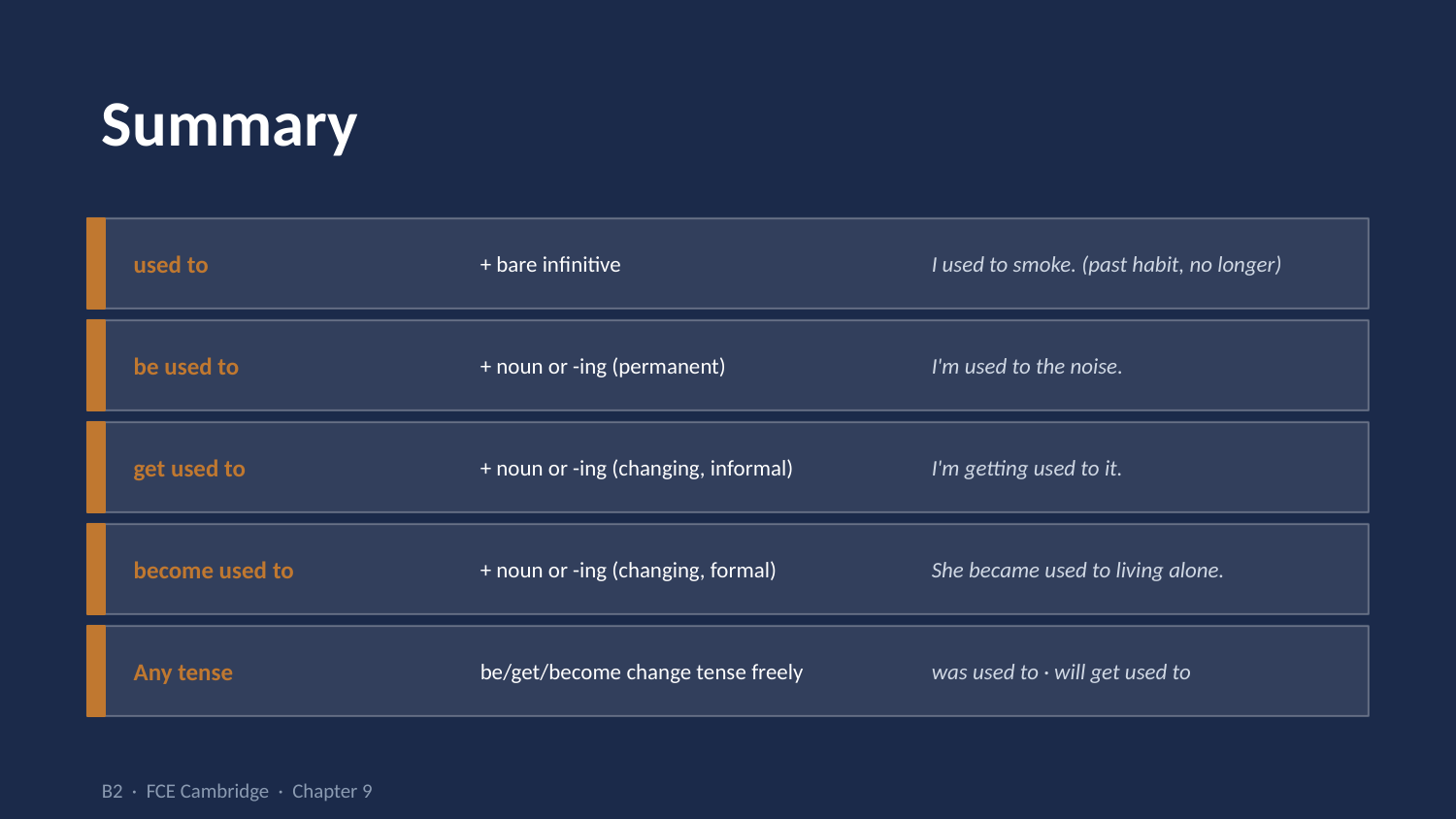

Summary

used to
+ bare infinitive
I used to smoke. (past habit, no longer)

be used to
+ noun or -ing (permanent)
I'm used to the noise.

get used to
+ noun or -ing (changing, informal)
I'm getting used to it.

become used to
+ noun or -ing (changing, formal)
She became used to living alone.

Any tense
be/get/become change tense freely
was used to · will get used to
B2  ·  FCE Cambridge  ·  Chapter 9